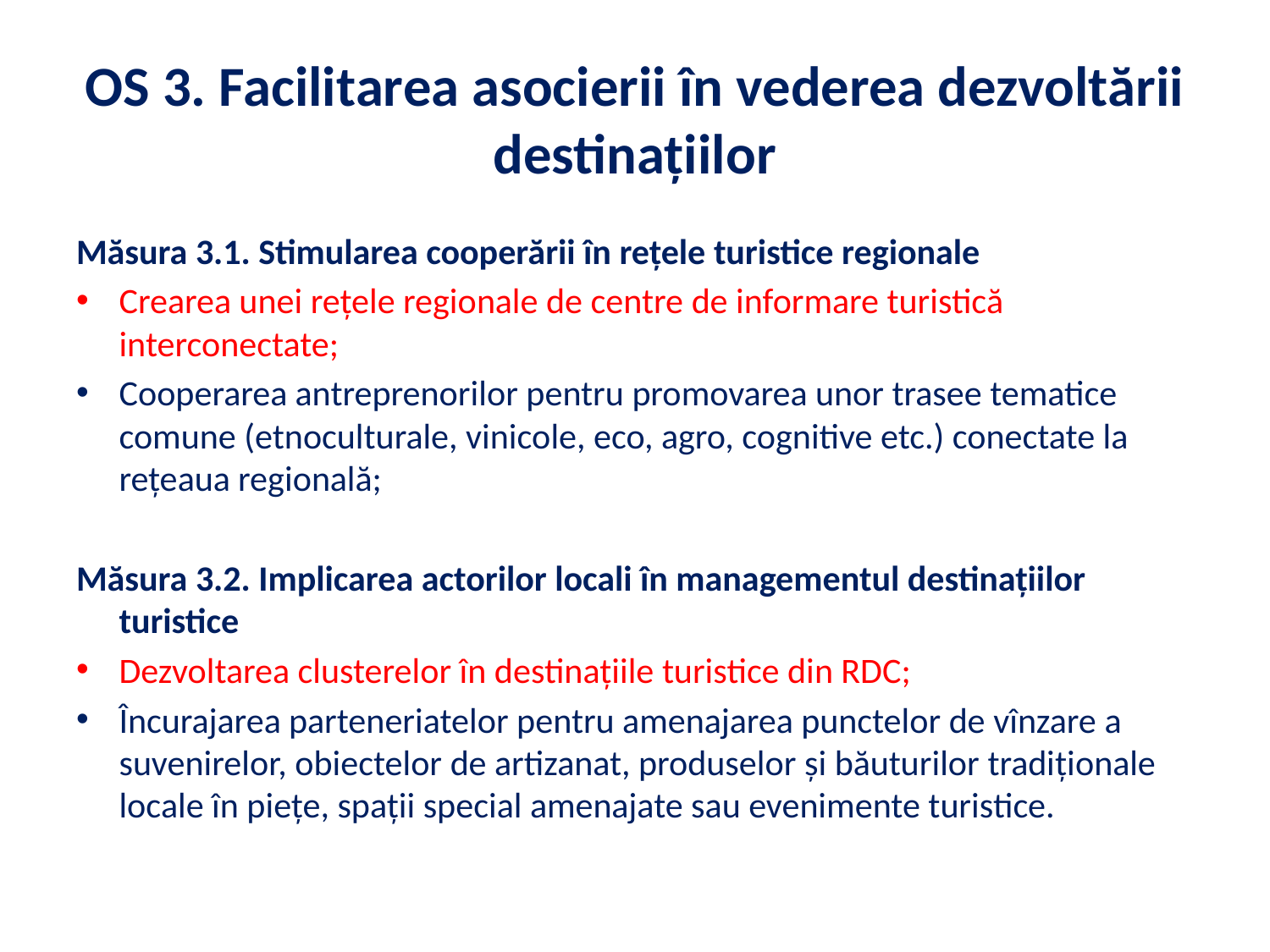

# OS 3. Facilitarea asocierii în vederea dezvoltării destinațiilor
Măsura 3.1. Stimularea cooperării în rețele turistice regionale
Crearea unei reţele regionale de centre de informare turistică interconectate;
Cooperarea antreprenorilor pentru promovarea unor trasee tematice comune (etnoculturale, vinicole, eco, agro, cognitive etc.) conectate la rețeaua regională;

Măsura 3.2. Implicarea actorilor locali în managementul destinațiilor turistice
Dezvoltarea clusterelor în destinațiile turistice din RDC;
Încurajarea parteneriatelor pentru amenajarea punctelor de vînzare a suvenirelor, obiectelor de artizanat, produselor și băuturilor tradiționale locale în piețe, spații special amenajate sau evenimente turistice.